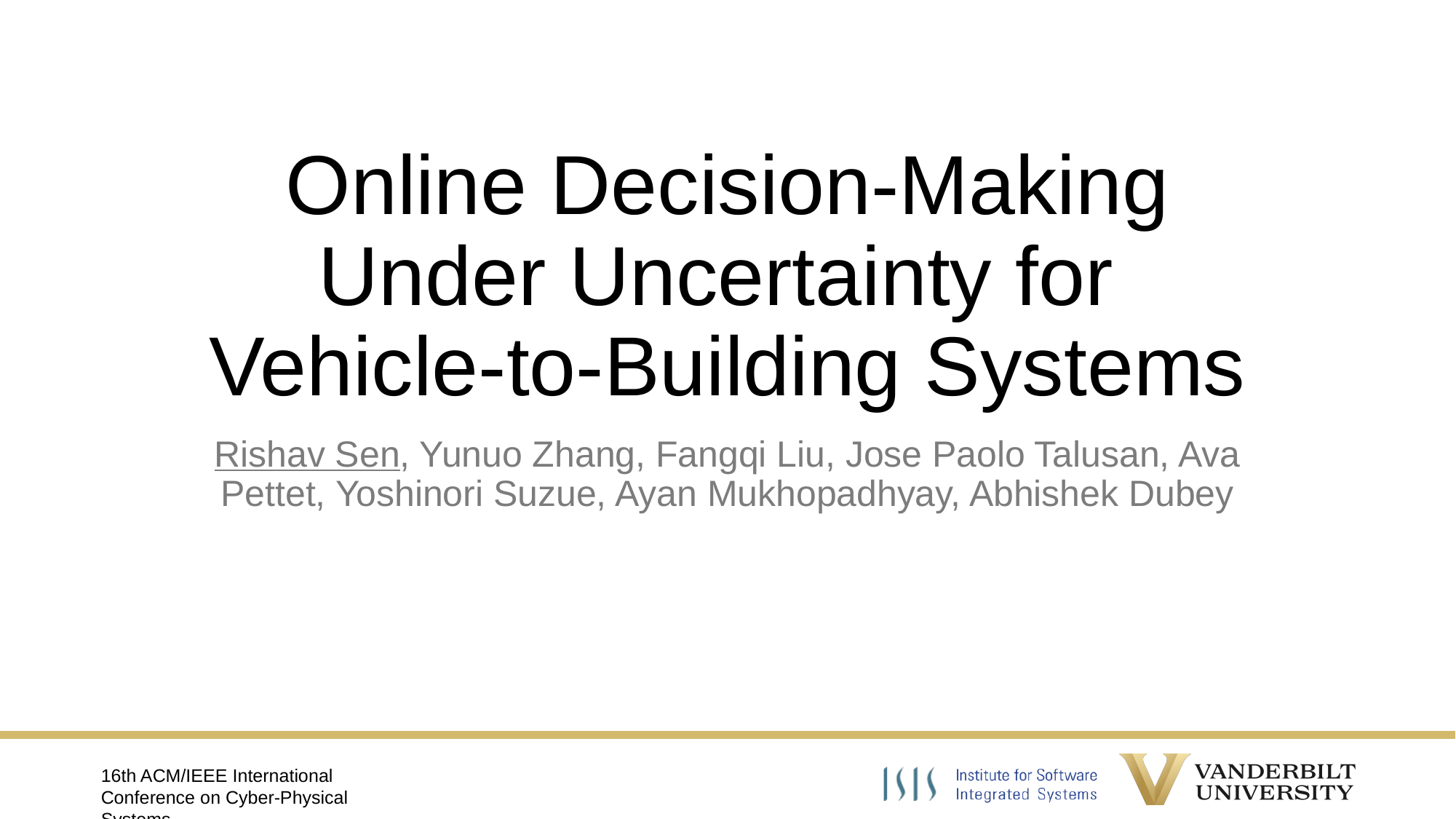

# Online Decision-Making Under Uncertainty for Vehicle-to-Building Systems
Rishav Sen, Yunuo Zhang, Fangqi Liu, Jose Paolo Talusan, Ava Pettet, Yoshinori Suzue, Ayan Mukhopadhyay, Abhishek Dubey